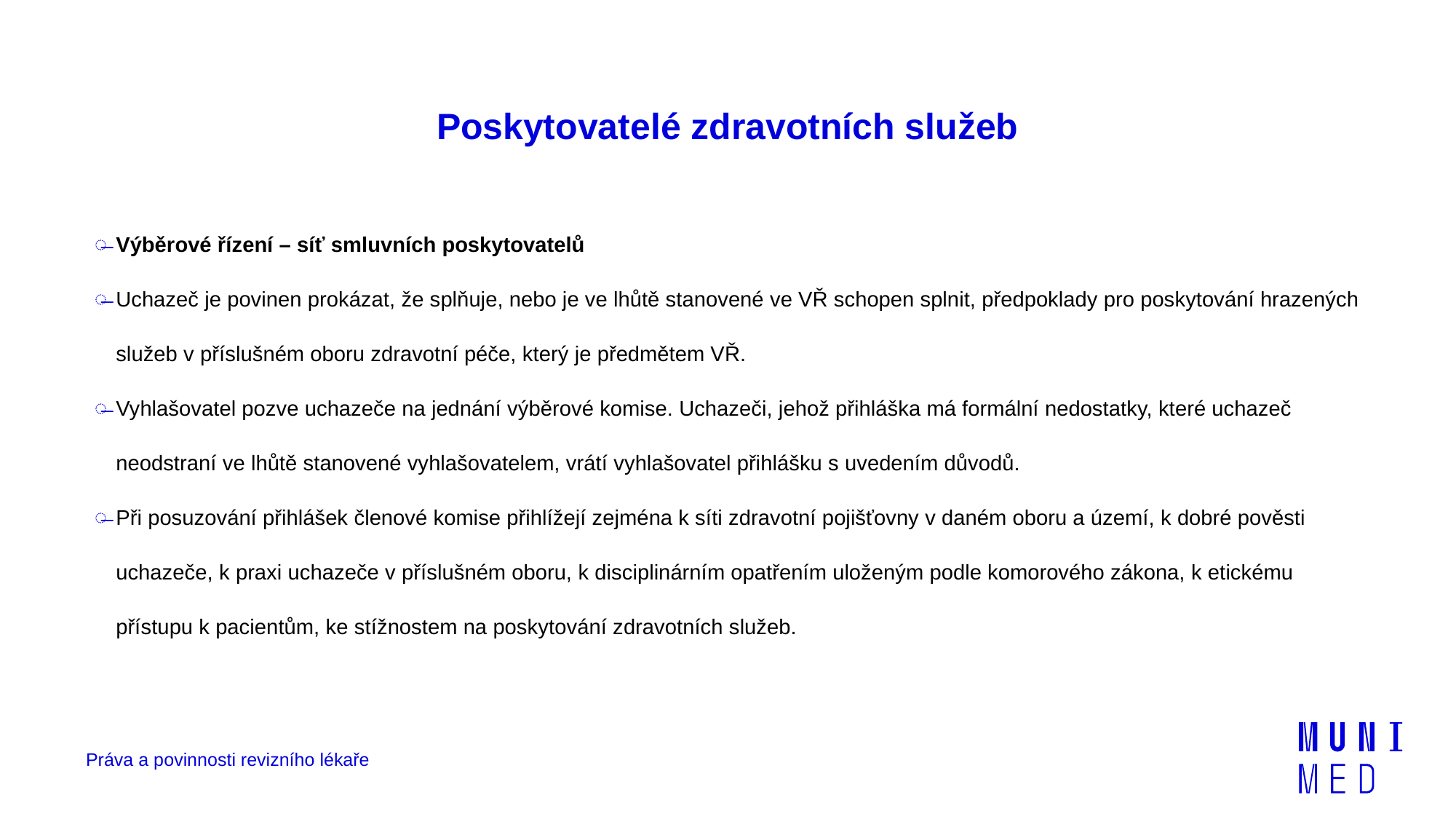

# Poskytovatelé zdravotních služeb
Výběrové řízení – síť smluvních poskytovatelů
Uchazeč je povinen prokázat, že splňuje, nebo je ve lhůtě stanovené ve VŘ schopen splnit, předpoklady pro poskytování hrazených služeb v příslušném oboru zdravotní péče, který je předmětem VŘ.
Vyhlašovatel pozve uchazeče na jednání výběrové komise. Uchazeči, jehož přihláška má formální nedostatky, které uchazeč neodstraní ve lhůtě stanovené vyhlašovatelem, vrátí vyhlašovatel přihlášku s uvedením důvodů.
Při posuzování přihlášek členové komise přihlížejí zejména k síti zdravotní pojišťovny v daném oboru a území, k dobré pověsti uchazeče, k praxi uchazeče v příslušném oboru, k disciplinárním opatřením uloženým podle komorového zákona, k etickému přístupu k pacientům, ke stížnostem na poskytování zdravotních služeb.

Práva a povinnosti revizního lékaře